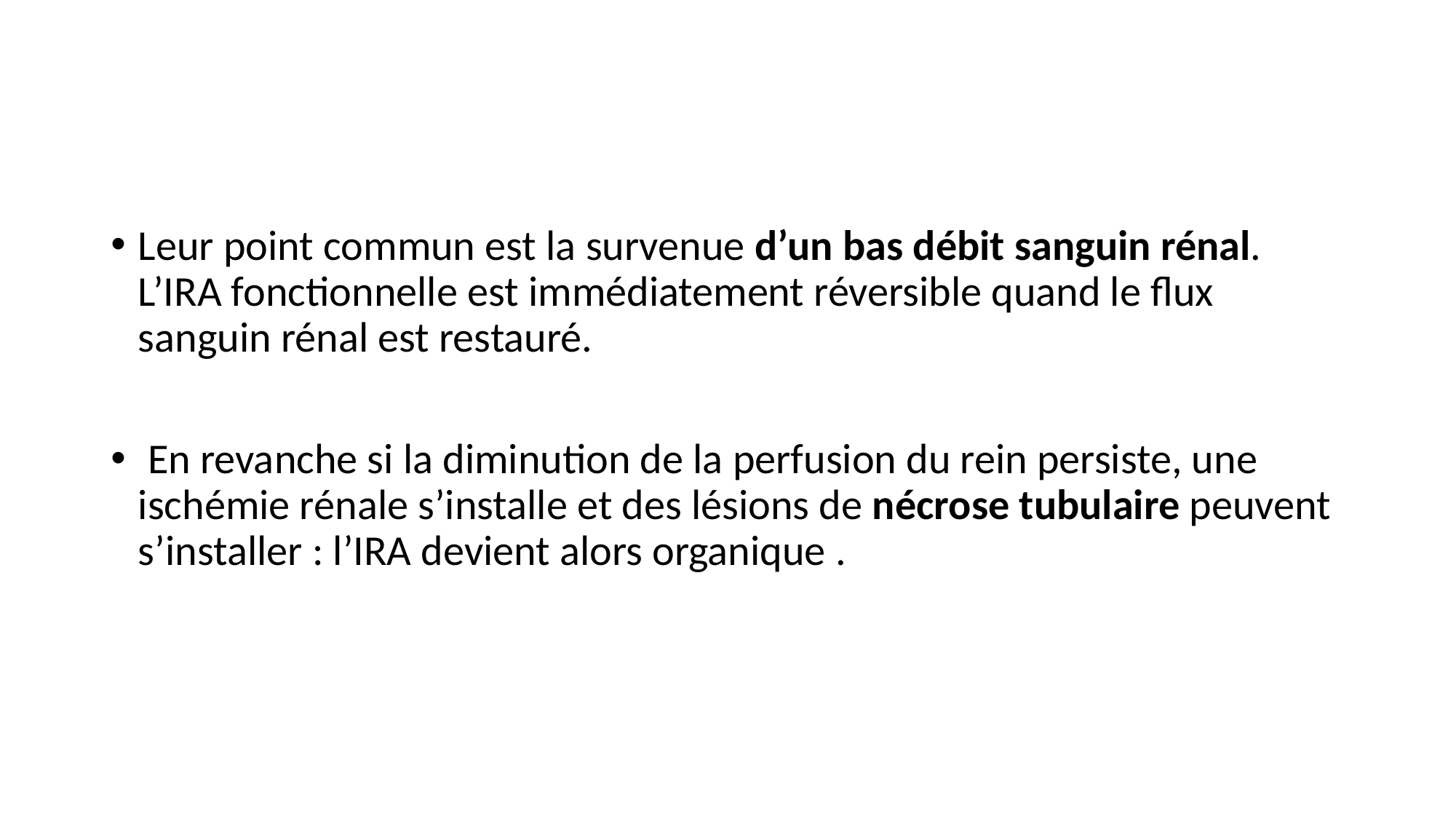

Leur point commun est la survenue d’un bas débit sanguin rénal. L’IRA fonctionnelle est immédiatement réversible quand le flux sanguin rénal est restauré.

 En revanche si la diminution de la perfusion du rein persiste, une ischémie rénale s’installe et des lésions de nécrose tubulaire peuvent s’installer : l’IRA devient alors organique .